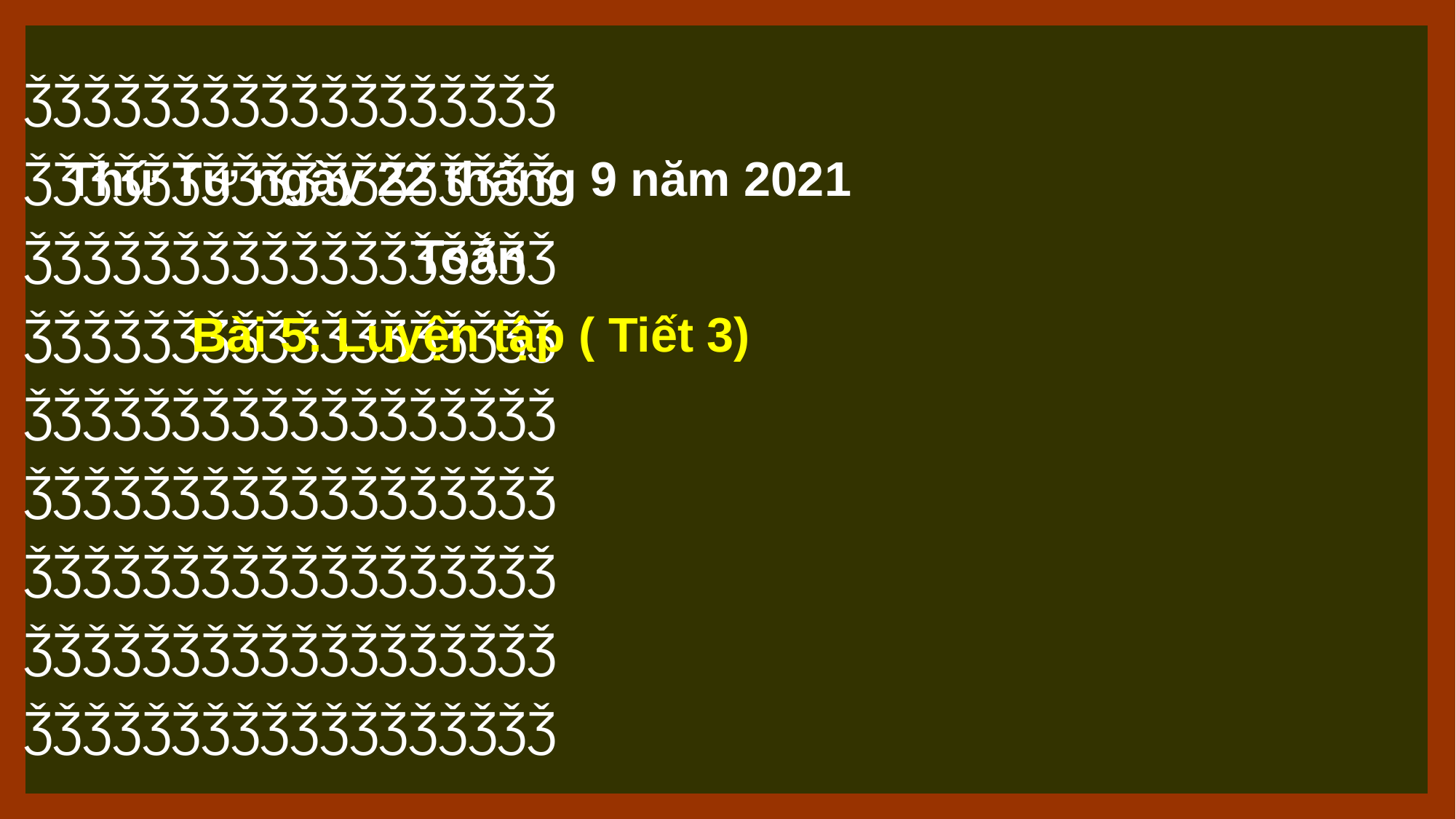

ǮǮǮǮǮǮǮǮǮǮǮǮǮǮǮǮǮǮ
ǮǮǮǮǮǮǮǮǮǮǮǮǮǮǮǮǮǮ
ǮǮǮǮǮǮǮǮǮǮǮǮǮǮǮǮǮǮ
ǮǮǮǮǮǮǮǮǮǮǮǮǮǮǮǮǮǮ
ǮǮǮǮǮǮǮǮǮǮǮǮǮǮǮǮǮǮ
ǮǮǮǮǮǮǮǮǮǮǮǮǮǮǮǮǮǮ
ǮǮǮǮǮǮǮǮǮǮǮǮǮǮǮǮǮǮ
ǮǮǮǮǮǮǮǮǮǮǮǮǮǮǮǮǮǮ
ǮǮǮǮǮǮǮǮǮǮǮǮǮǮǮǮǮǮ
Thứ Tư ngày 22 tháng 9 năm 2021
Toán
Bài 5: Luyện tập ( Tiết 3)